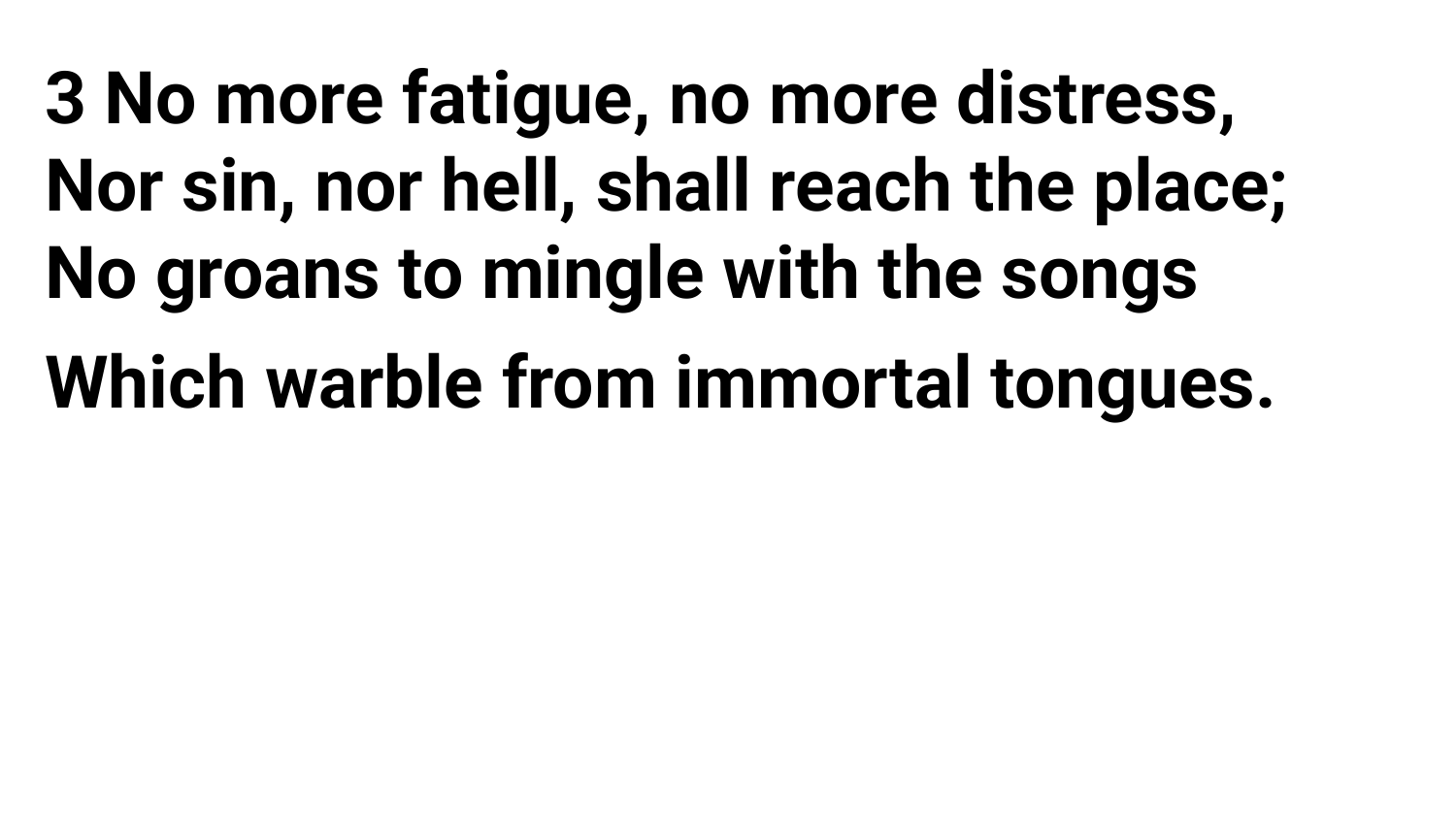

3 No more fatigue, no more distress,
Nor sin, nor hell, shall reach the place;
No groans to mingle with the songs
Which warble from immortal tongues.